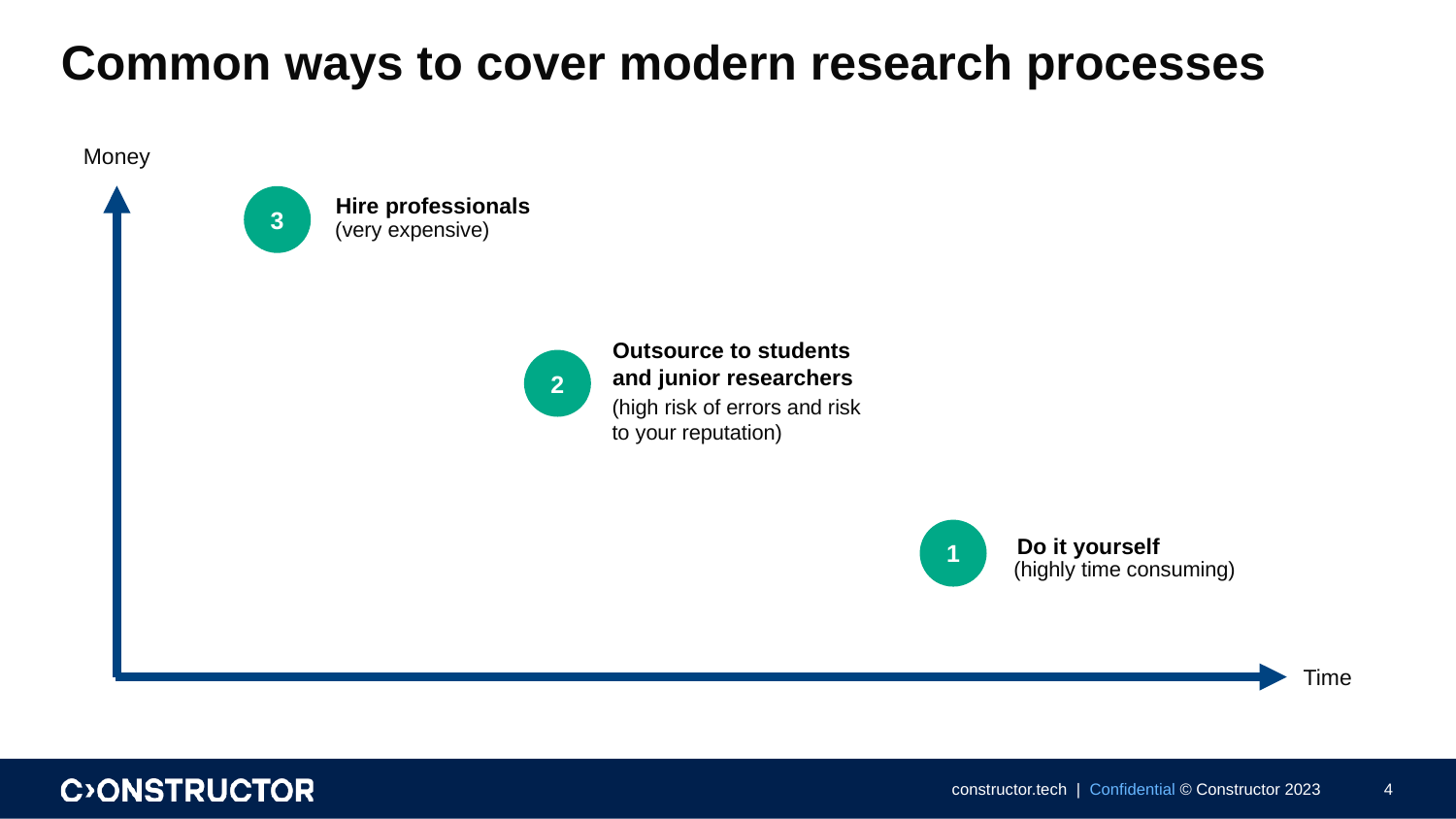

# Common ways to cover modern research processes
Money
3
Hire professionals
(very expensive)
Outsource to students
and junior researchers
2
(high risk of errors and risk
to your reputation)
1
Do it yourself
(highly time consuming)
Time